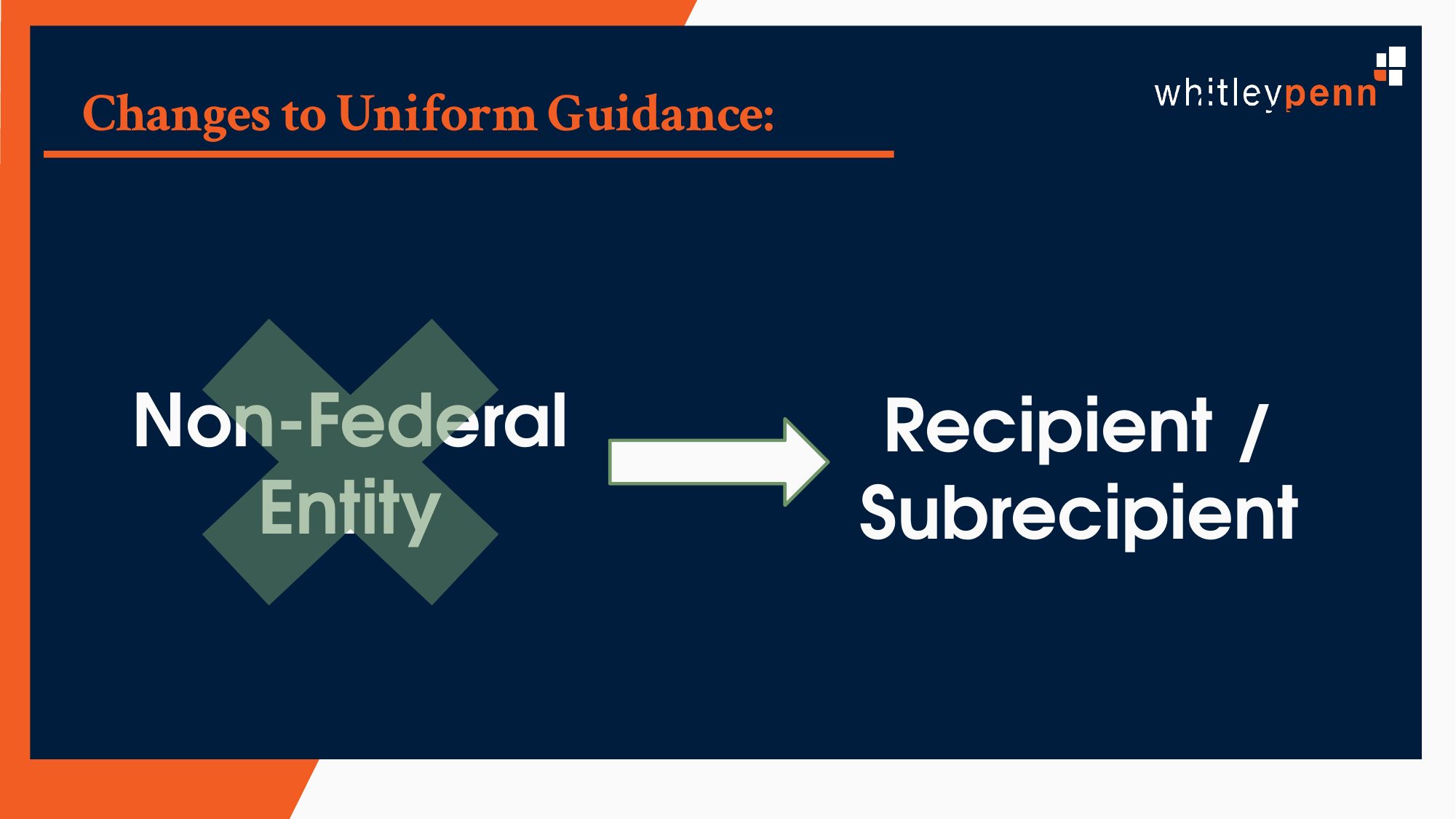

Changes to Uniform Guidance: Acronyms and Definitions

Non-Federal Entity
Recipient / Subrecipient